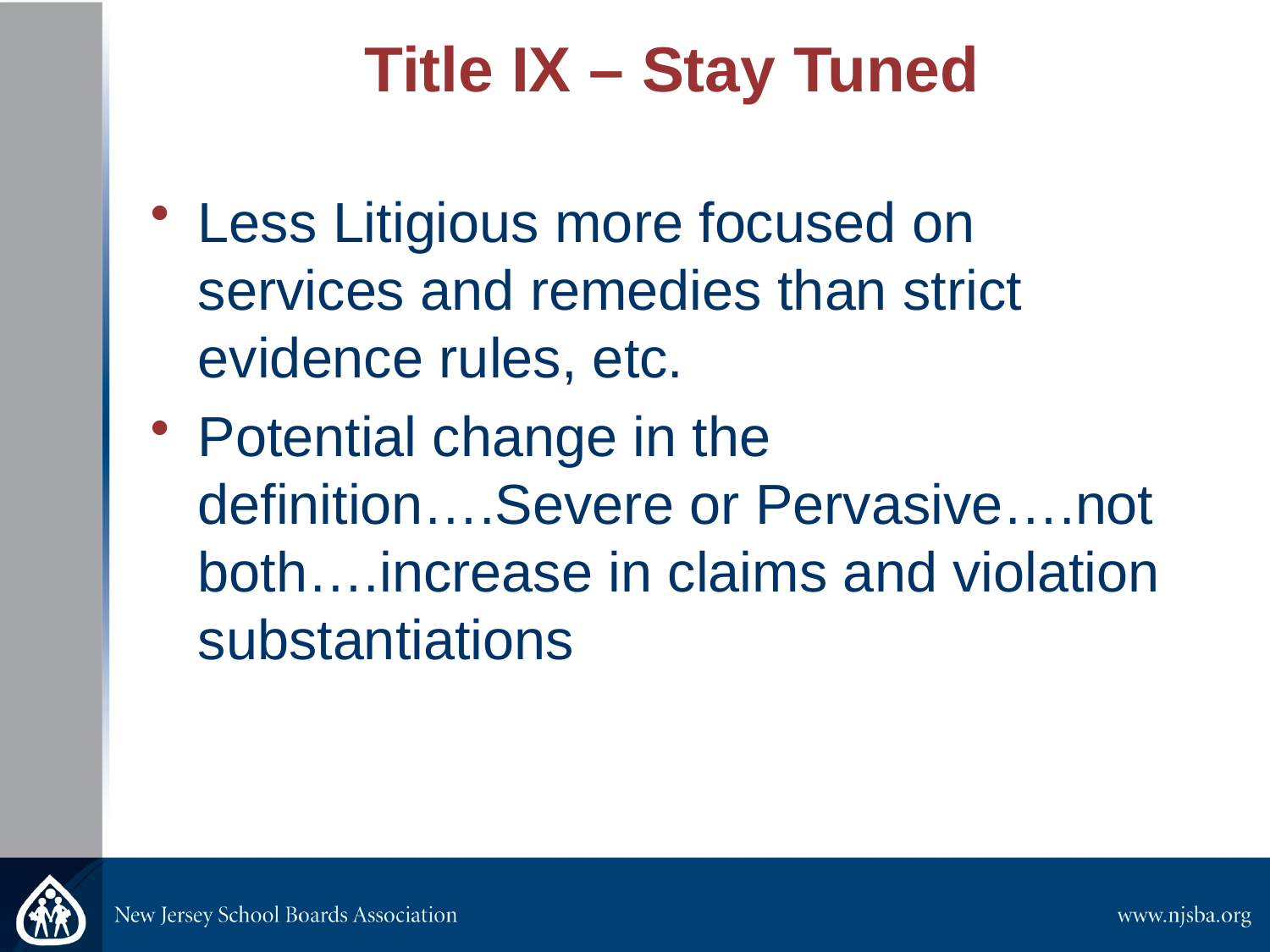

# Title IX – Stay Tuned
Less Litigious more focused on services and remedies than strict evidence rules, etc.
Potential change in the definition….Severe or Pervasive….not both….increase in claims and violation substantiations